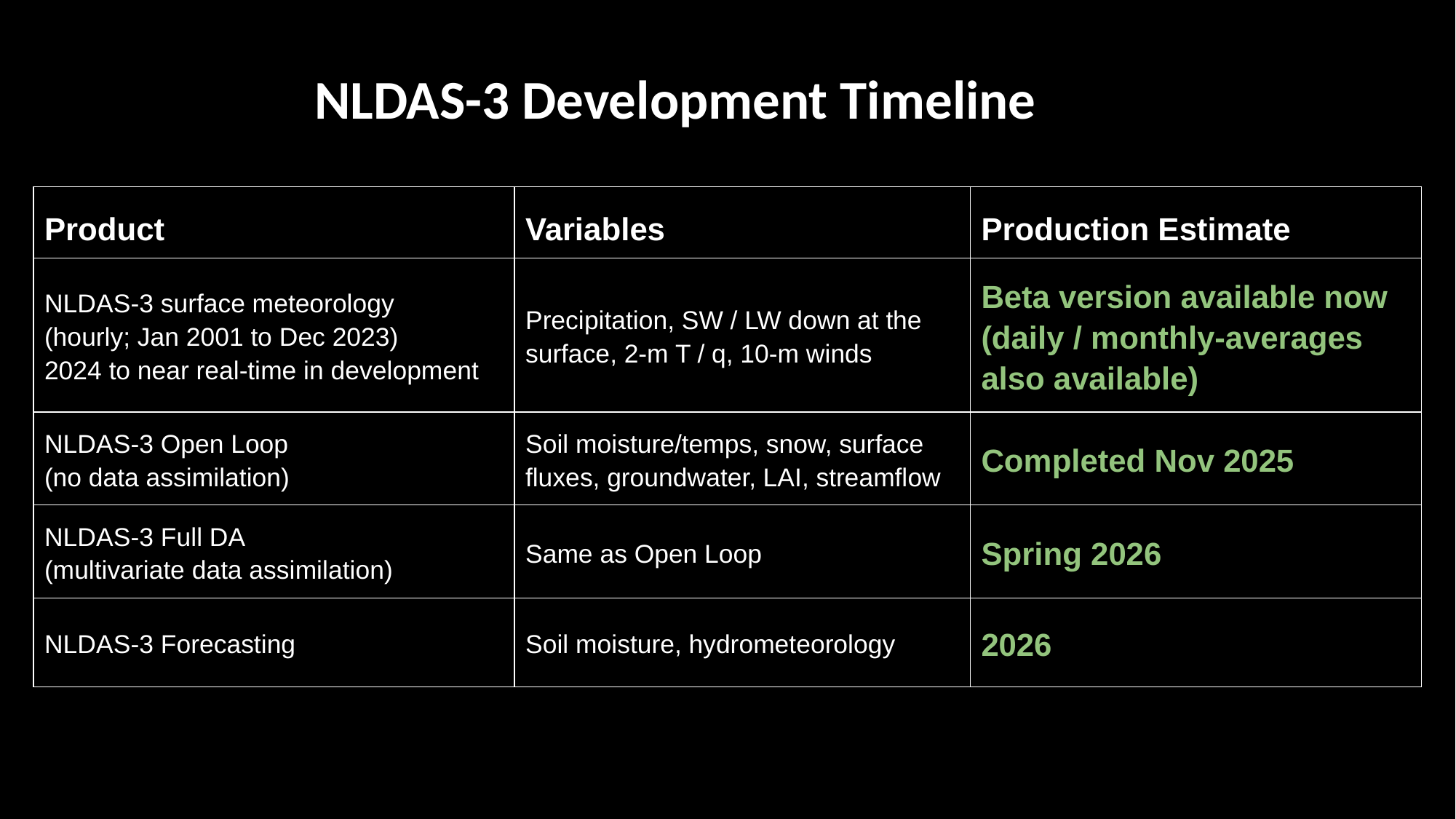

NLDAS-3 Development Timeline
| Product | Variables | Production Estimate |
| --- | --- | --- |
| NLDAS-3 surface meteorology (hourly; Jan 2001 to Dec 2023) 2024 to near real-time in development | Precipitation, SW / LW down at the surface, 2-m T / q, 10-m winds | Beta version available now (daily / monthly-averages also available) |
| NLDAS-3 Open Loop (no data assimilation) | Soil moisture/temps, snow, surface fluxes, groundwater, LAI, streamflow | Completed Nov 2025 |
| NLDAS-3 Full DA (multivariate data assimilation) | Same as Open Loop | Spring 2026 |
| NLDAS-3 Forecasting | Soil moisture, hydrometeorology | 2026 |